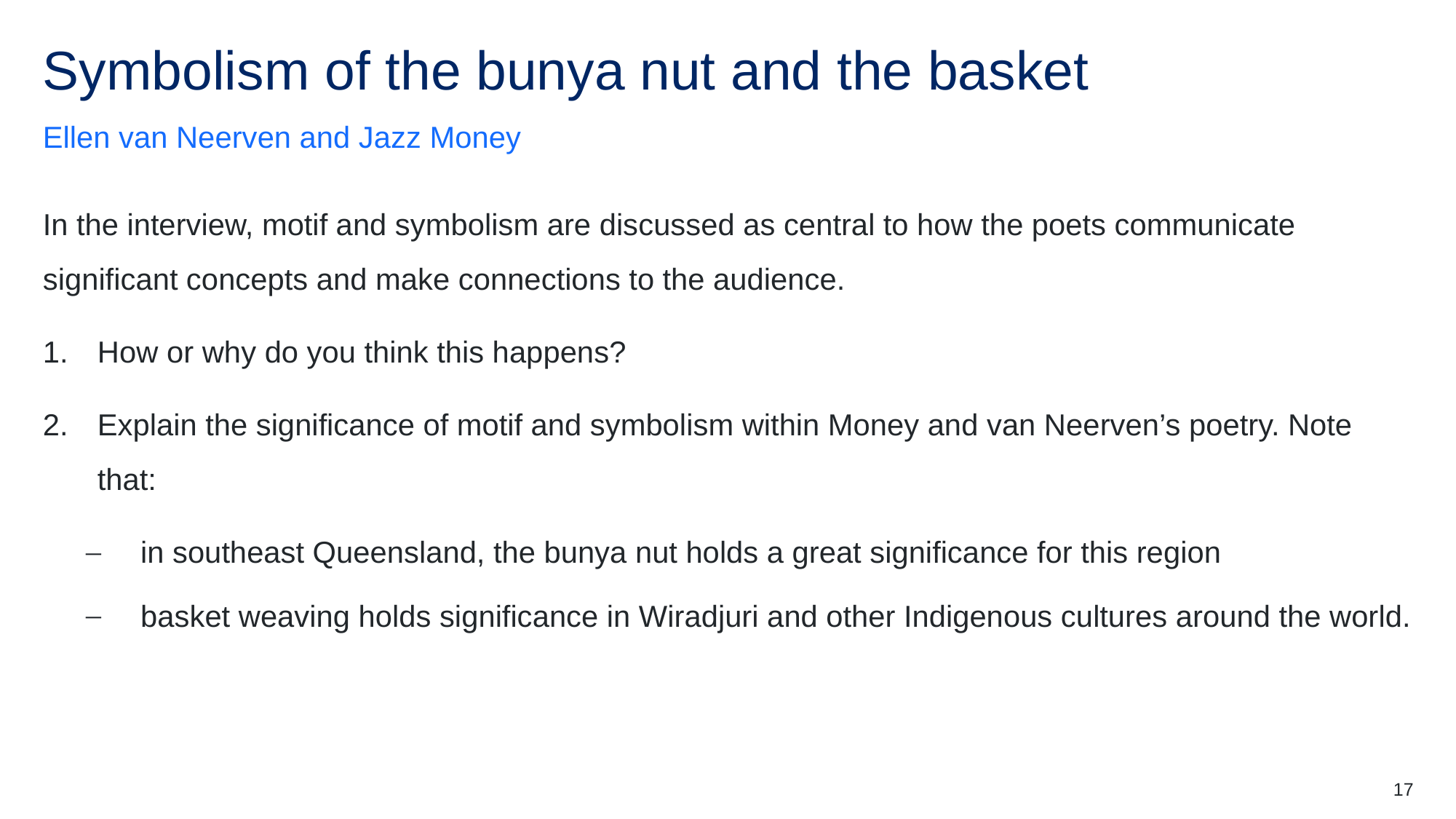

# Symbolism of the bunya nut and the basket
Ellen van Neerven and Jazz Money
In the interview, motif and symbolism are discussed as central to how the poets communicate significant concepts and make connections to the audience.
How or why do you think this happens?
Explain the significance of motif and symbolism within Money and van Neerven’s poetry. Note that:
in southeast Queensland, the bunya nut holds a great significance for this region
basket weaving holds significance in Wiradjuri and other Indigenous cultures around the world.

17